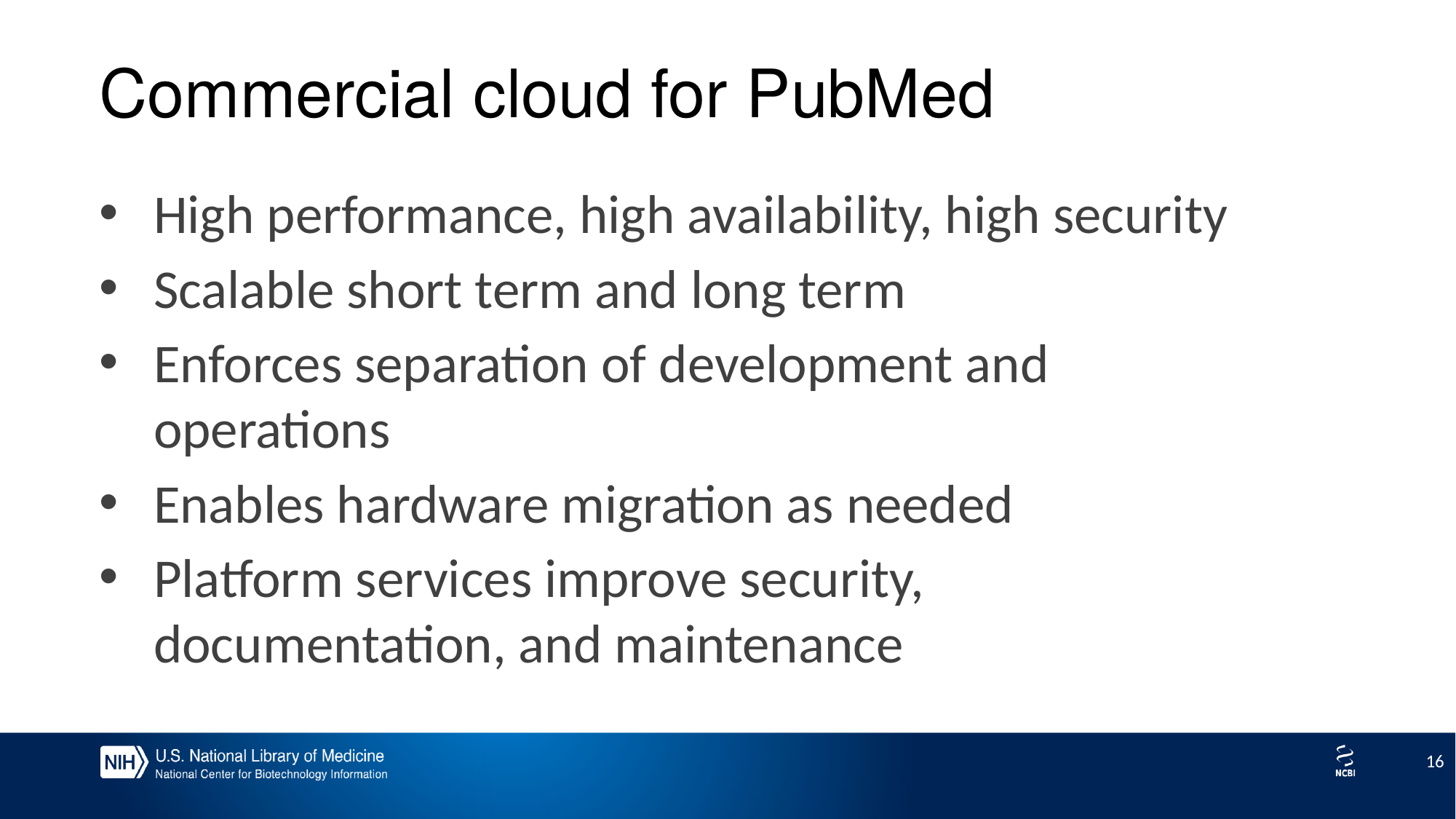

# Commercial cloud for PubMed
High performance, high availability, high security
Scalable short term and long term
Enforces separation of development and operations
Enables hardware migration as needed
Platform services improve security, documentation, and maintenance

16